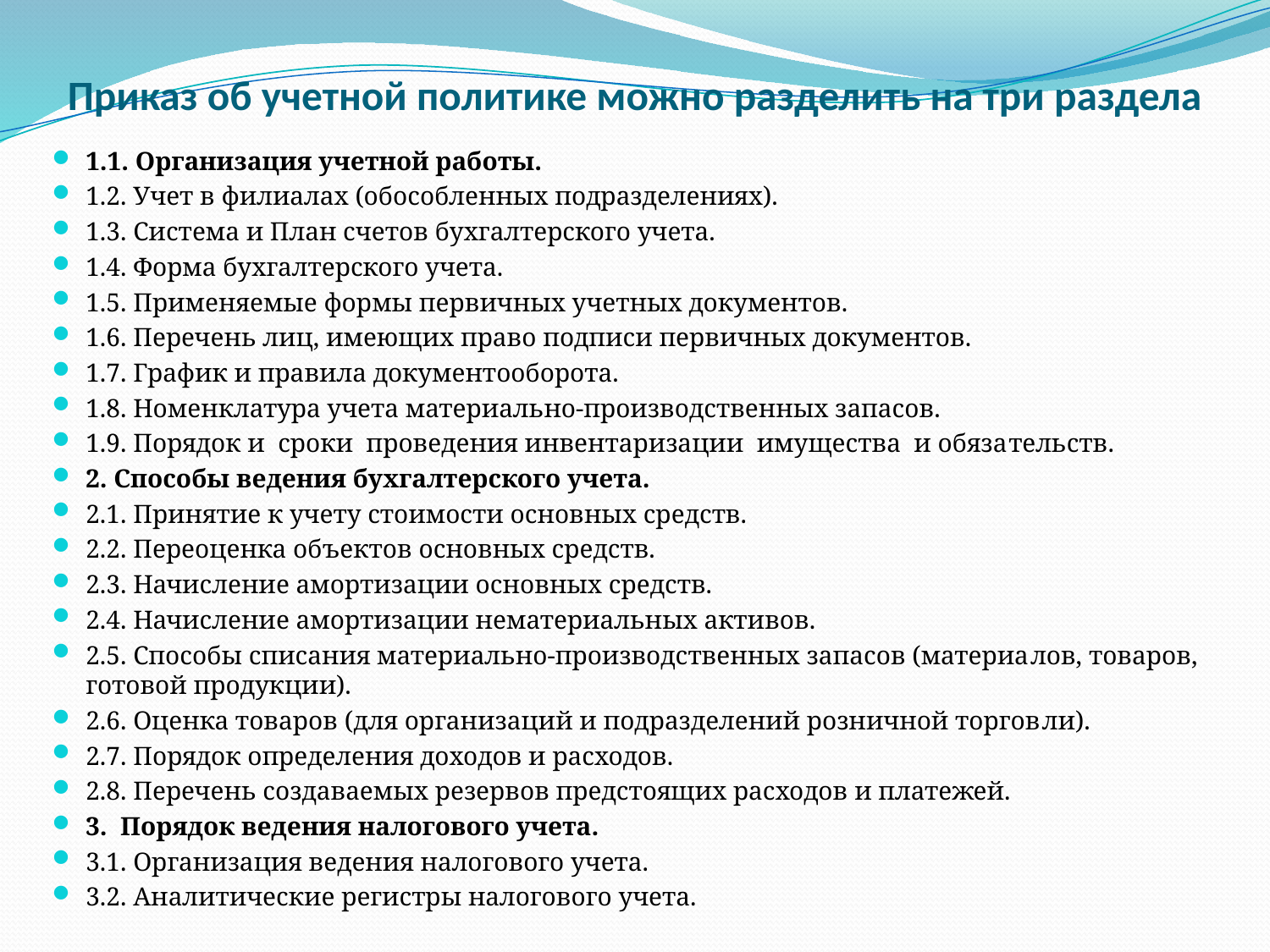

# Приказ об учетной политике можно разделить на три раздела
1.1. Организация учетной работы.
1.2. Учет в филиалах (обособленных подразделениях).
1.3. Система и План счетов бухгалтерского учета.
1.4. Форма бухгалтерского учета.
1.5. Применяемые формы первичных учетных документов.
1.6. Перечень лиц, имеющих право подписи первичных документов.
1.7. График и правила документооборота.
1.8. Номенклатура учета материально-производственных запасов.
1.9. Порядок и  сроки  проведения инвентаризации  имущества  и обяза­тельств.
2. Способы ведения бухгалтерского учета.
2.1. Принятие к учету стоимости основных средств.
2.2. Переоценка объектов основных средств.
2.3. Начисление амортизации основных средств.
2.4. Начисление амортизации нематериальных активов.
2.5. Способы списания материально-производственных запасов (материа­лов, товаров, готовой продукции).
2.6. Оценка товаров (для организаций и подразделений розничной торгов­ли).
2.7. Порядок определения доходов и расходов.
2.8. Перечень создаваемых резервов предстоящих расходов и платежей.
3.  Порядок ведения налогового учета.
3.1. Организация ведения налогового учета.
3.2. Аналитические регистры налогового учета.